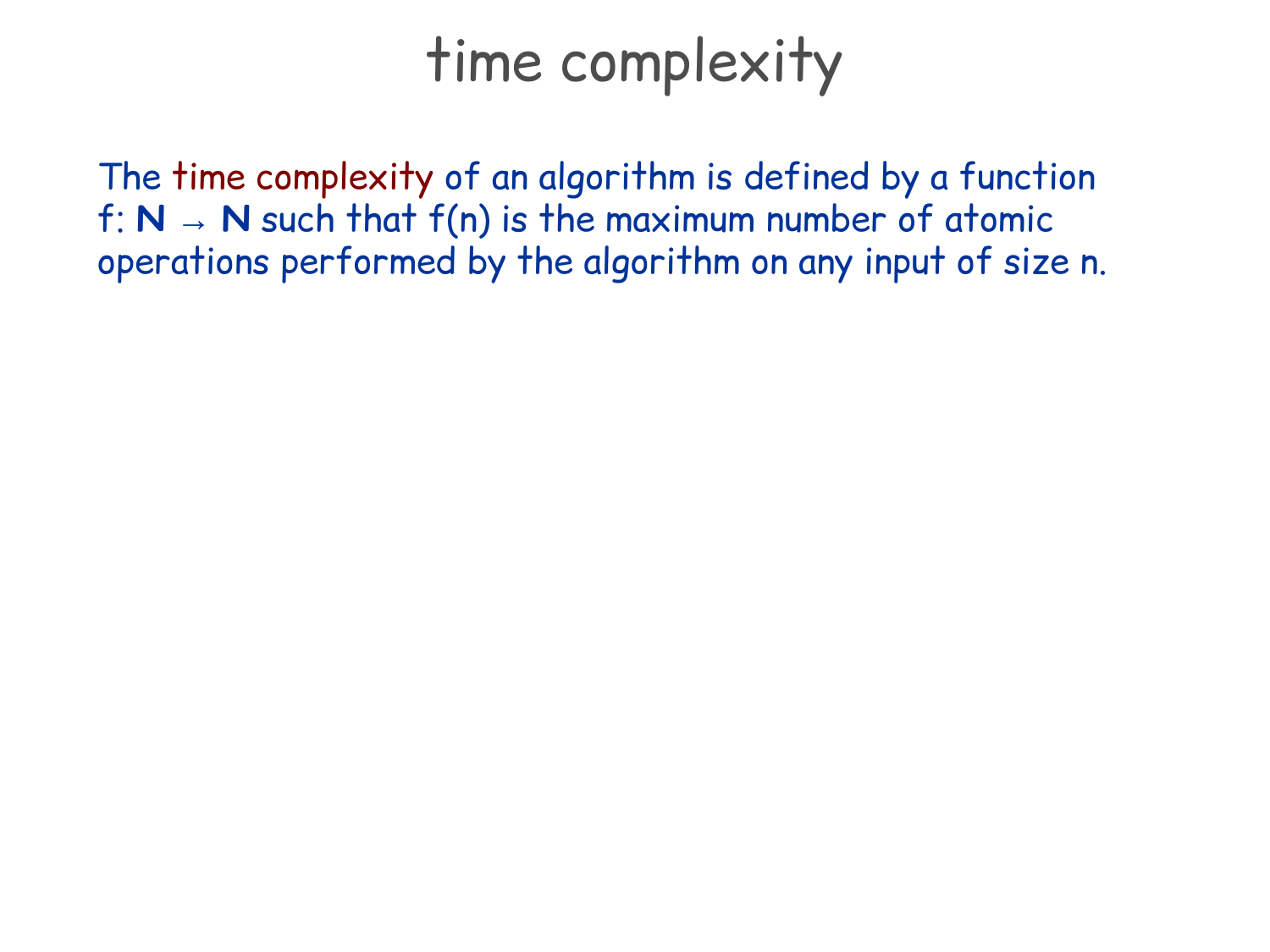

# time complexity
The time complexity of an algorithm is defined by a function f: N → N such that f(n) is the maximum number of atomic operations performed by the algorithm on any input of size n.